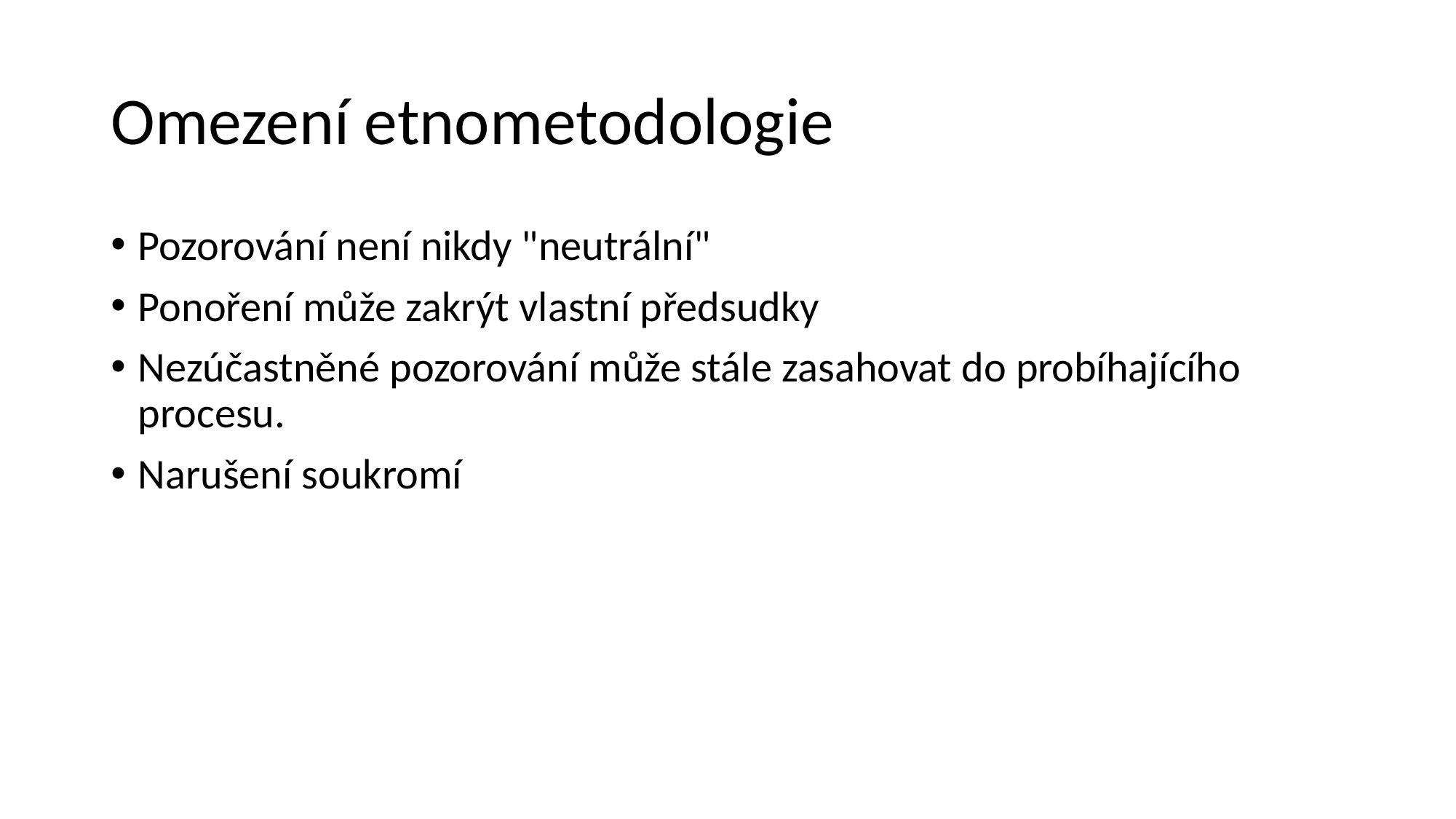

# Omezení etnometodologie
Pozorování není nikdy "neutrální"
Ponoření může zakrýt vlastní předsudky
Nezúčastněné pozorování může stále zasahovat do probíhajícího procesu.
Narušení soukromí